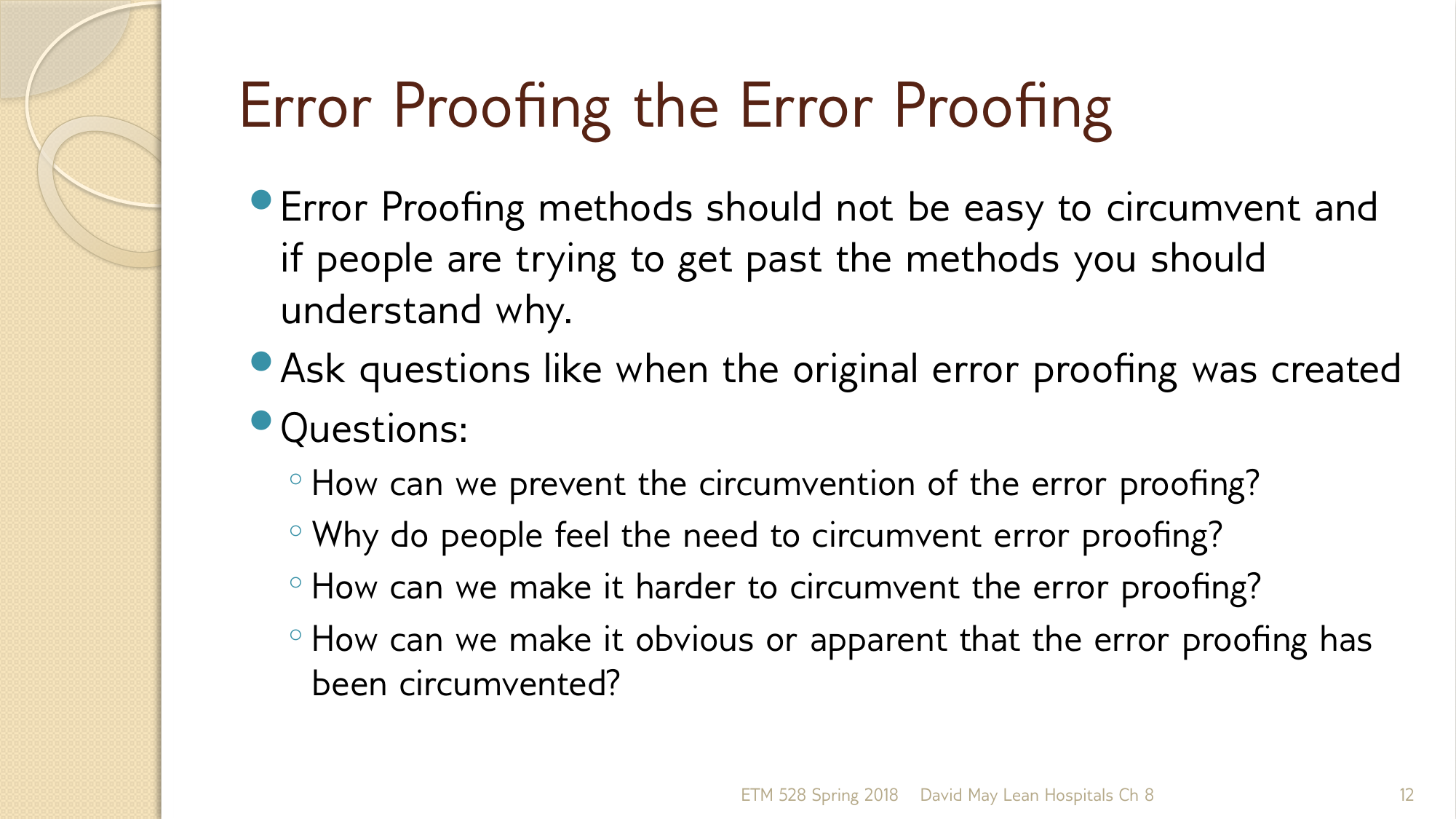

# Error Proofing the Error Proofing
Error Proofing methods should not be easy to circumvent and if people are trying to get past the methods you should understand why.
Ask questions like when the original error proofing was created
Questions:
How can we prevent the circumvention of the error proofing?
Why do people feel the need to circumvent error proofing?
How can we make it harder to circumvent the error proofing?
How can we make it obvious or apparent that the error proofing has been circumvented?
ETM 528 Spring 2018
David May Lean Hospitals Ch 8
12